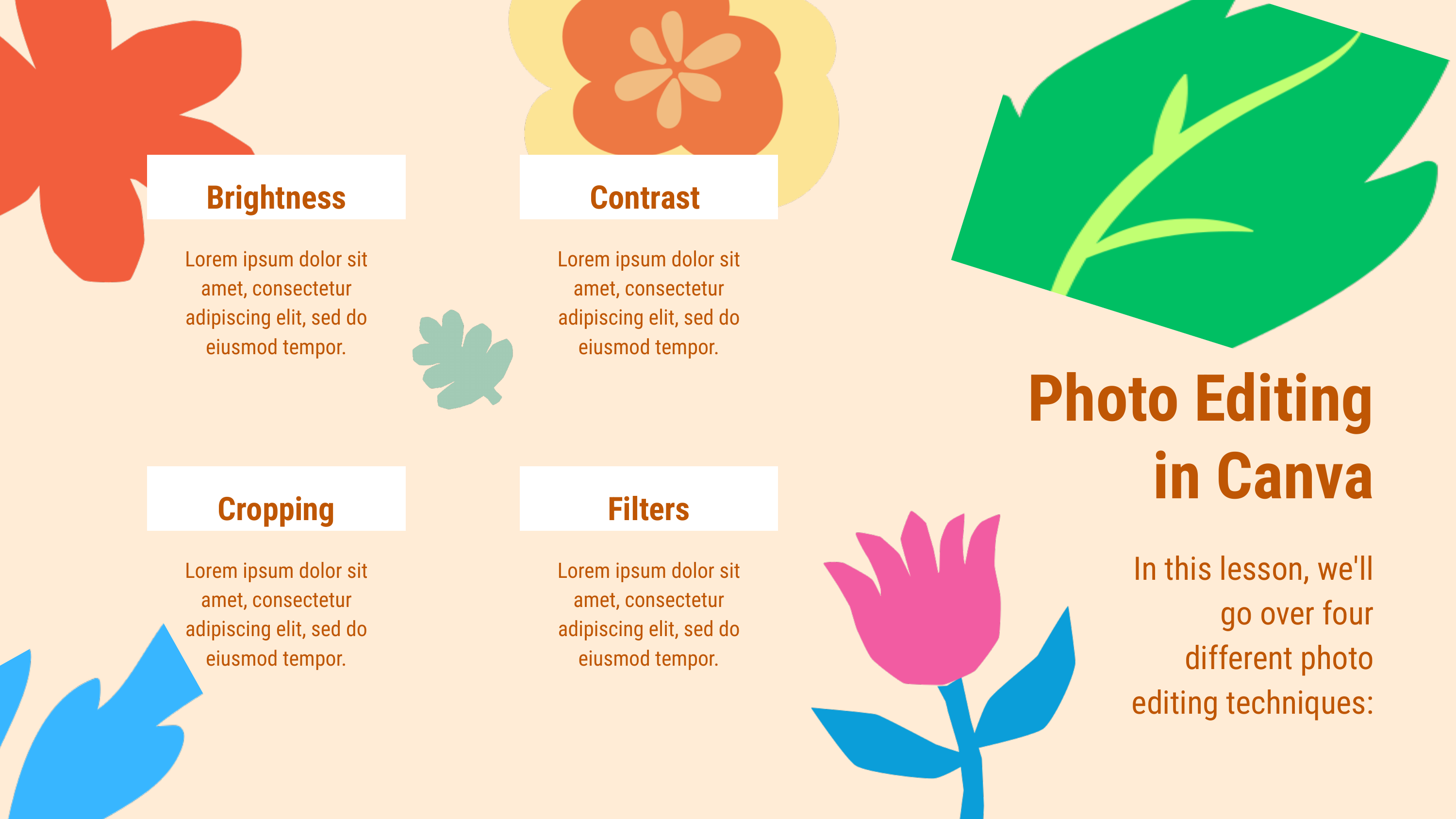

Brightness
Contrast
Lorem ipsum dolor sit amet, consectetur adipiscing elit, sed do eiusmod tempor.
Lorem ipsum dolor sit amet, consectetur adipiscing elit, sed do eiusmod tempor.

Photo Editing in Canva

Cropping
Filters

In this lesson, we'll go over four different photo editing techniques:
Lorem ipsum dolor sit amet, consectetur adipiscing elit, sed do eiusmod tempor.
Lorem ipsum dolor sit amet, consectetur adipiscing elit, sed do eiusmod tempor.